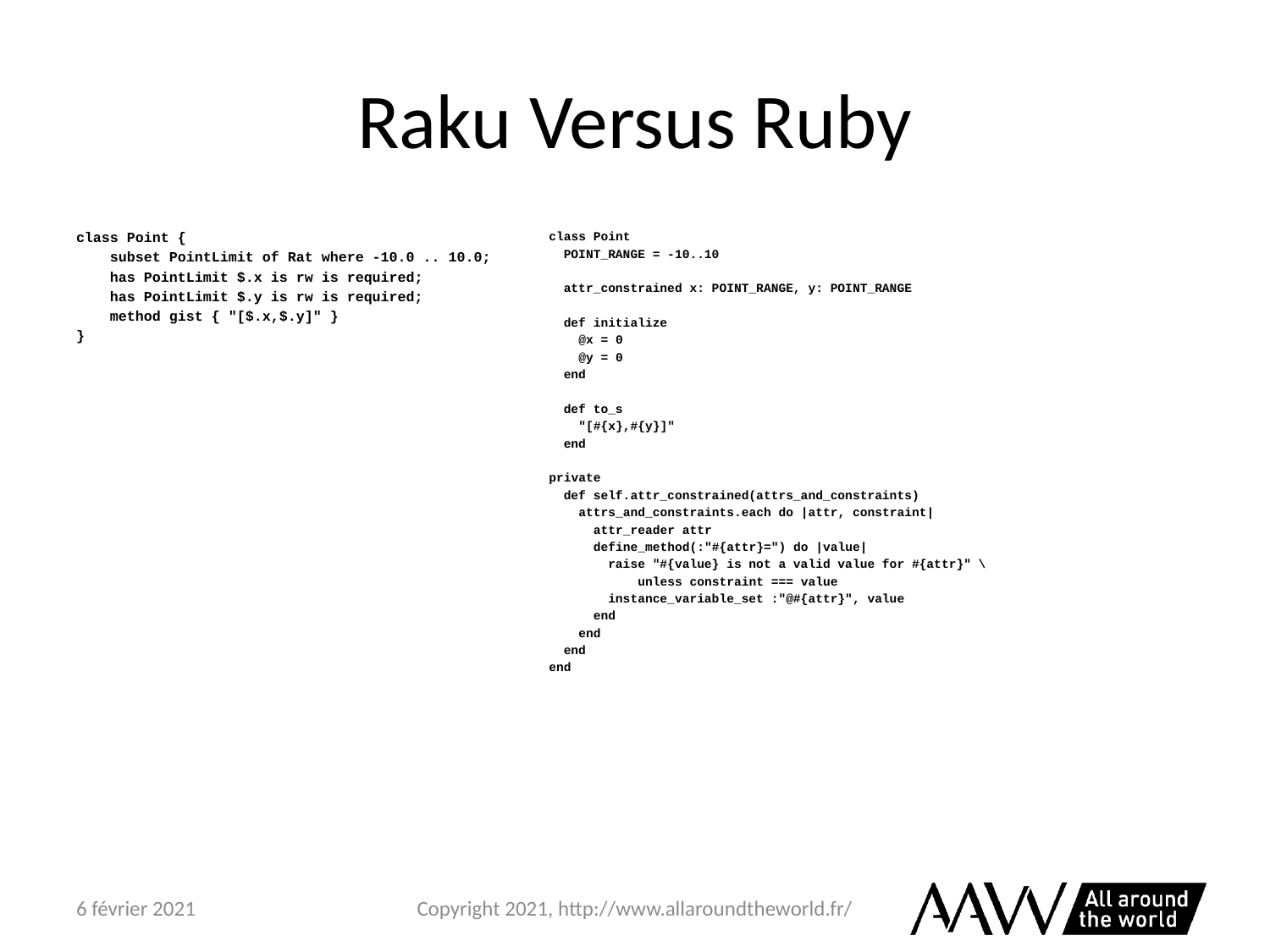

# Raku Versus Ruby
class Point {
    subset PointLimit of Rat where -10.0 .. 10.0;
    has PointLimit $.x is rw is required;
    has PointLimit $.y is rw is required;
    method gist { "[$.x,$.y]" }
}
class Point
  POINT_RANGE = -10..10

  attr_constrained x: POINT_RANGE, y: POINT_RANGE

  def initialize
    @x = 0
    @y = 0
  end

  def to_s
    "[#{x},#{y}]"
  end

private
  def self.attr_constrained(attrs_and_constraints)
    attrs_and_constraints.each do |attr, constraint|
      attr_reader attr
      define_method(:"#{attr}=") do |value|
        raise "#{value} is not a valid value for #{attr}" \
            unless constraint === value
        instance_variable_set :"@#{attr}", value
      end
    end
  end
end
6 février 2021
Copyright 2021, http://www.allaroundtheworld.fr/